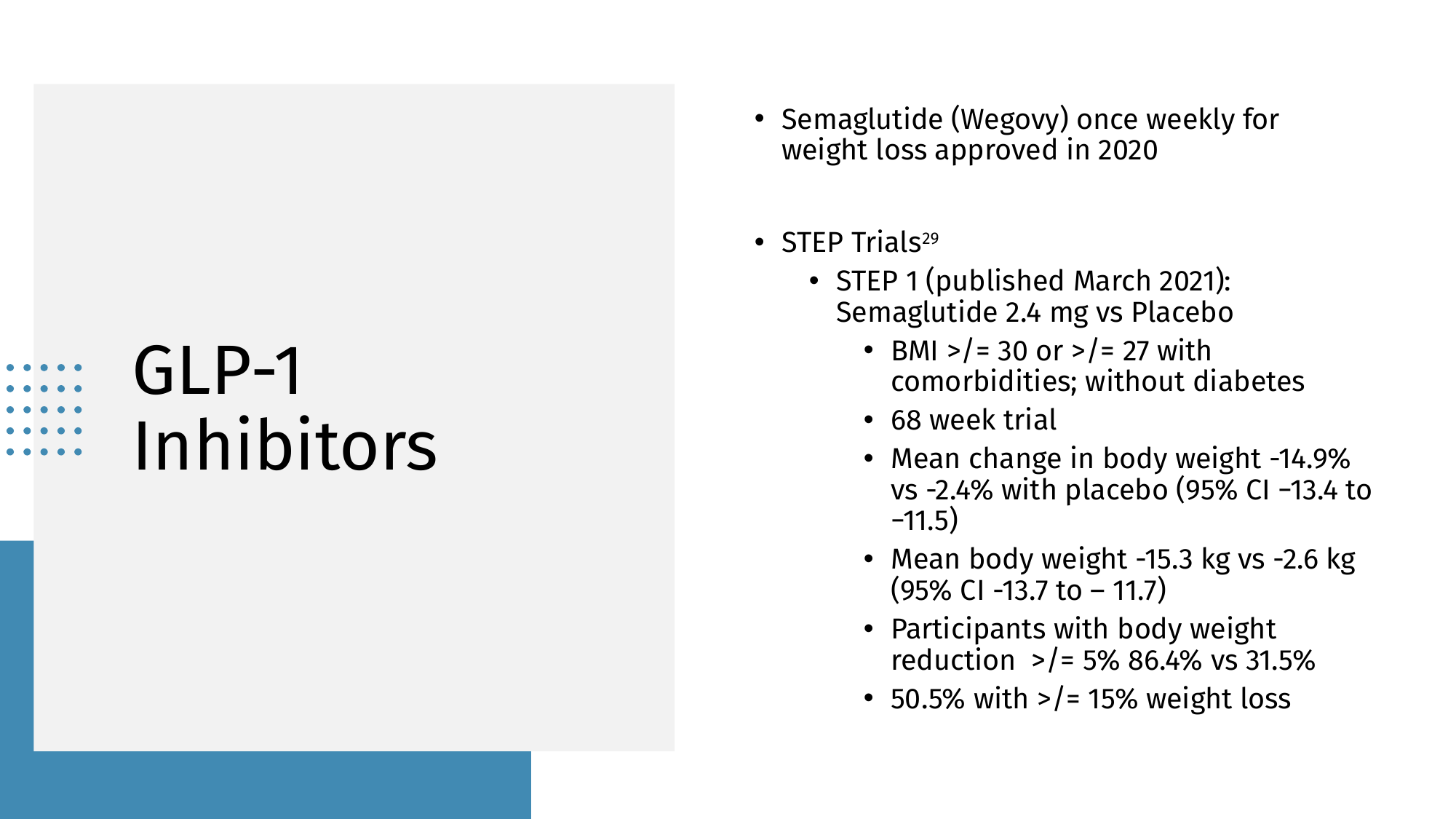

Semaglutide (Wegovy) once weekly for weight loss approved in 2020

STEP Trials29
STEP 1 (published March 2021): Semaglutide 2.4 mg vs Placebo
BMI >/= 30 or >/= 27 with comorbidities; without diabetes
68 week trial
Mean change in body weight -14.9% vs -2.4% with placebo (95% CI −13.4 to −11.5)
Mean body weight -15.3 kg vs -2.6 kg (95% CI -13.7 to – 11.7)
Participants with body weight reduction  >/= 5% 86.4% vs 31.5%
50.5% with >/= 15% weight loss
# GLP-1 Inhibitors